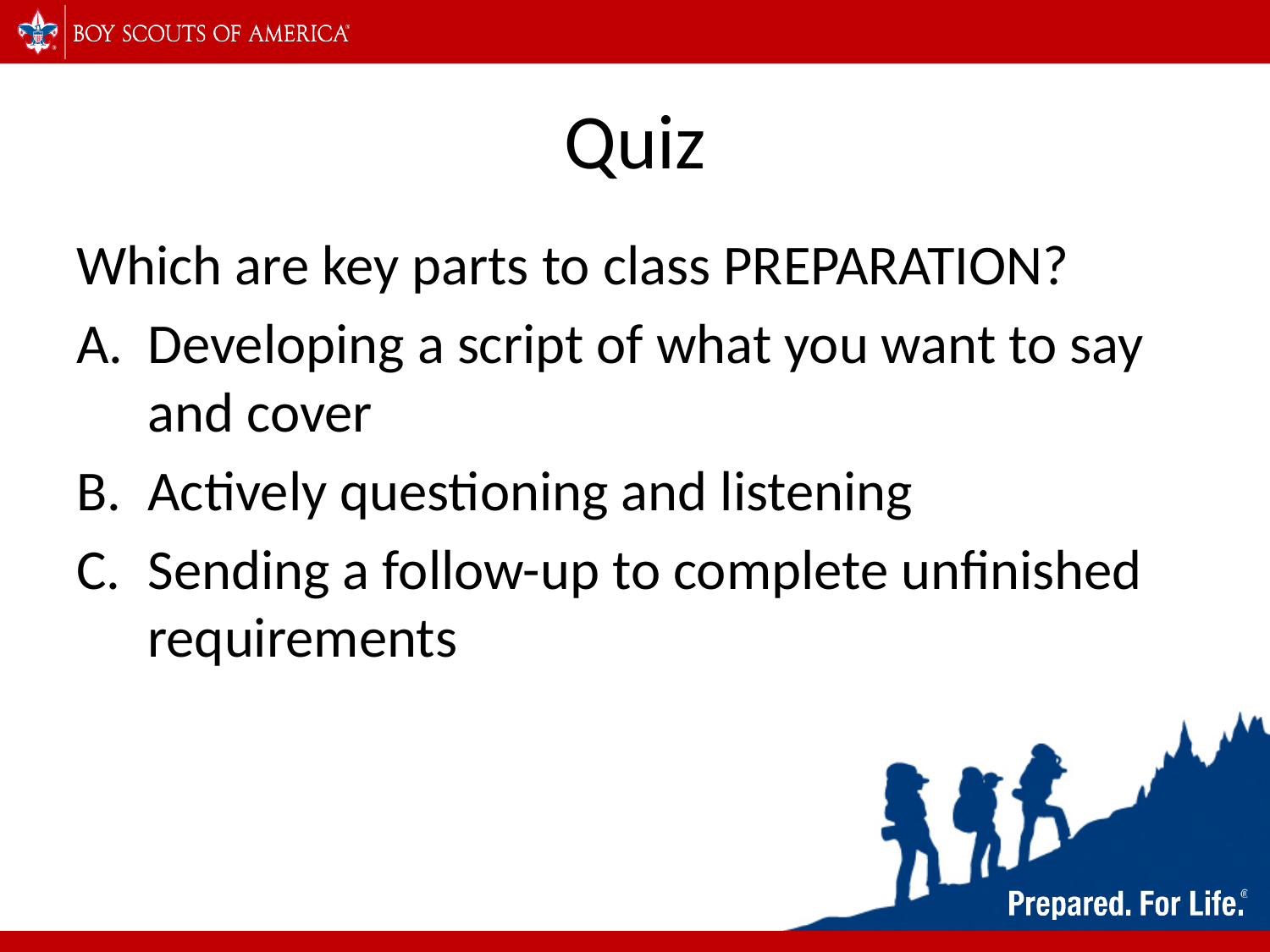

# Quiz
Which are key parts to class PREPARATION?
Developing a script of what you want to say and cover
Actively questioning and listening
Sending a follow-up to complete unfinished requirements